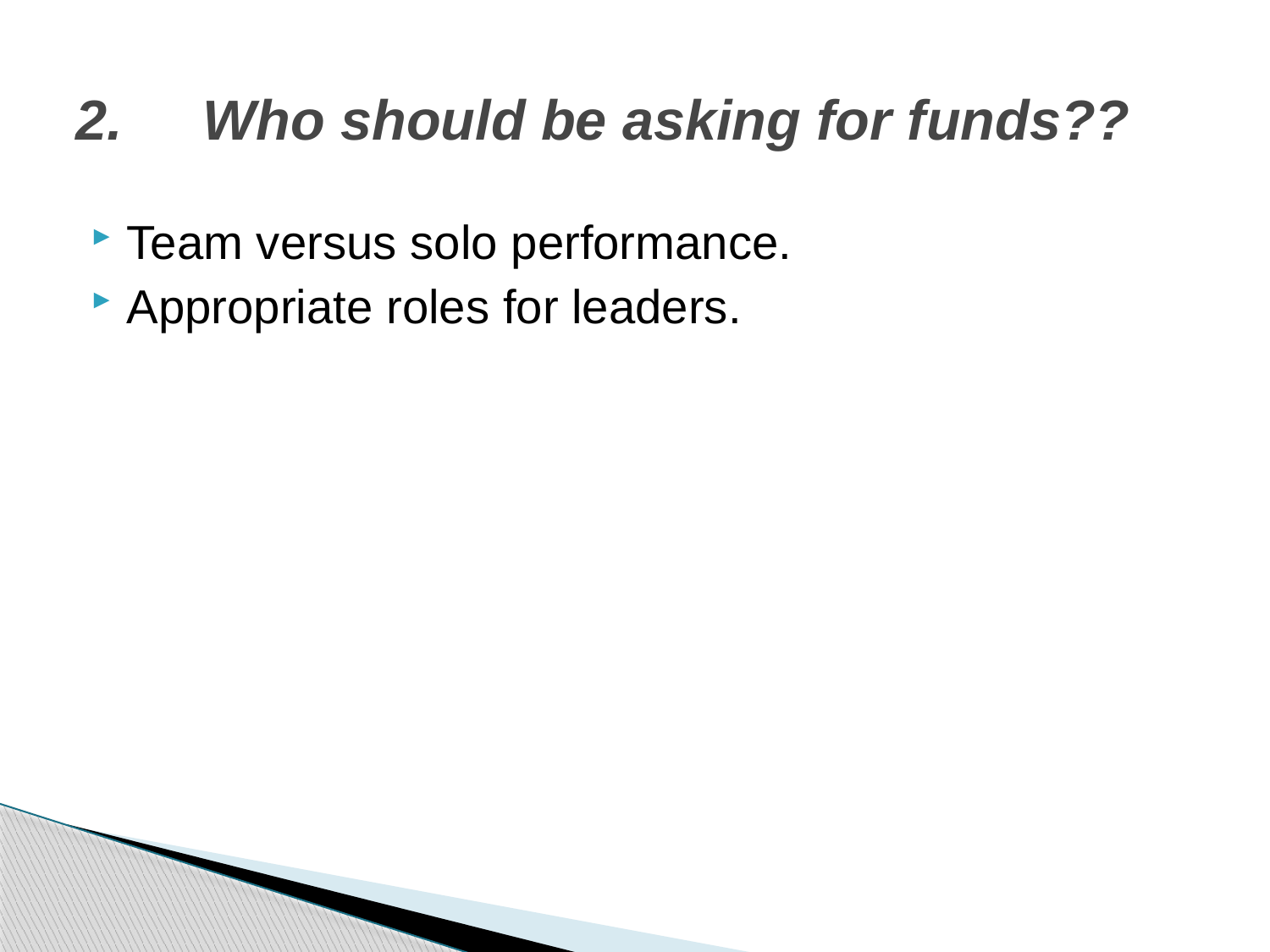

# 2.	Who should be asking for funds??
Team versus solo performance.
Appropriate roles for leaders.